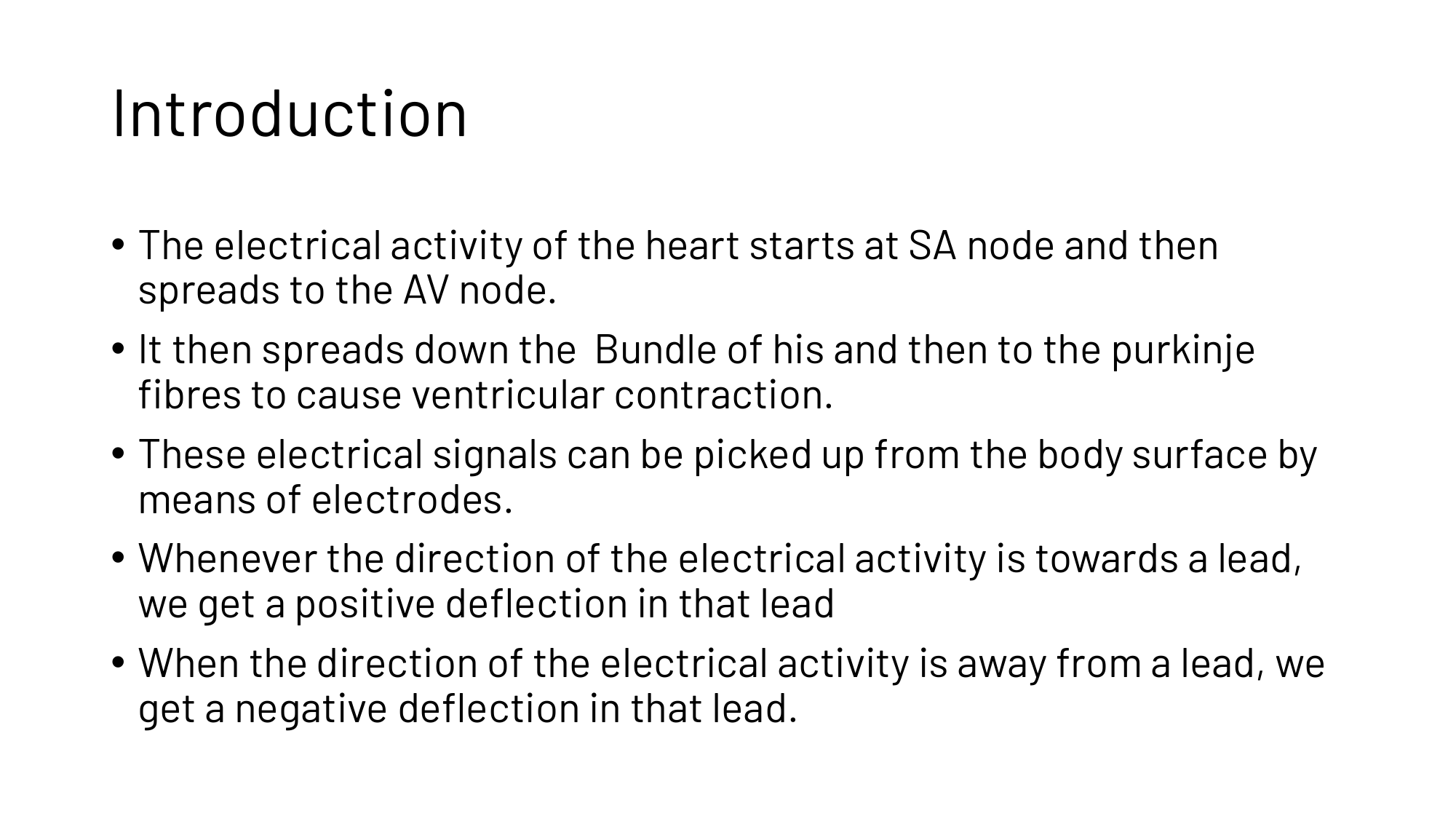

# Introduction
The electrical activity of the heart starts at SA node and then spreads to the AV node.
It then spreads down the  Bundle of his and then to the purkinje fibres to cause ventricular contraction.
These electrical signals can be picked up from the body surface by means of electrodes.
Whenever the direction of the electrical activity is towards a lead, we get a positive deflection in that lead
When the direction of the electrical activity is away from a lead, we get a negative deflection in that lead.